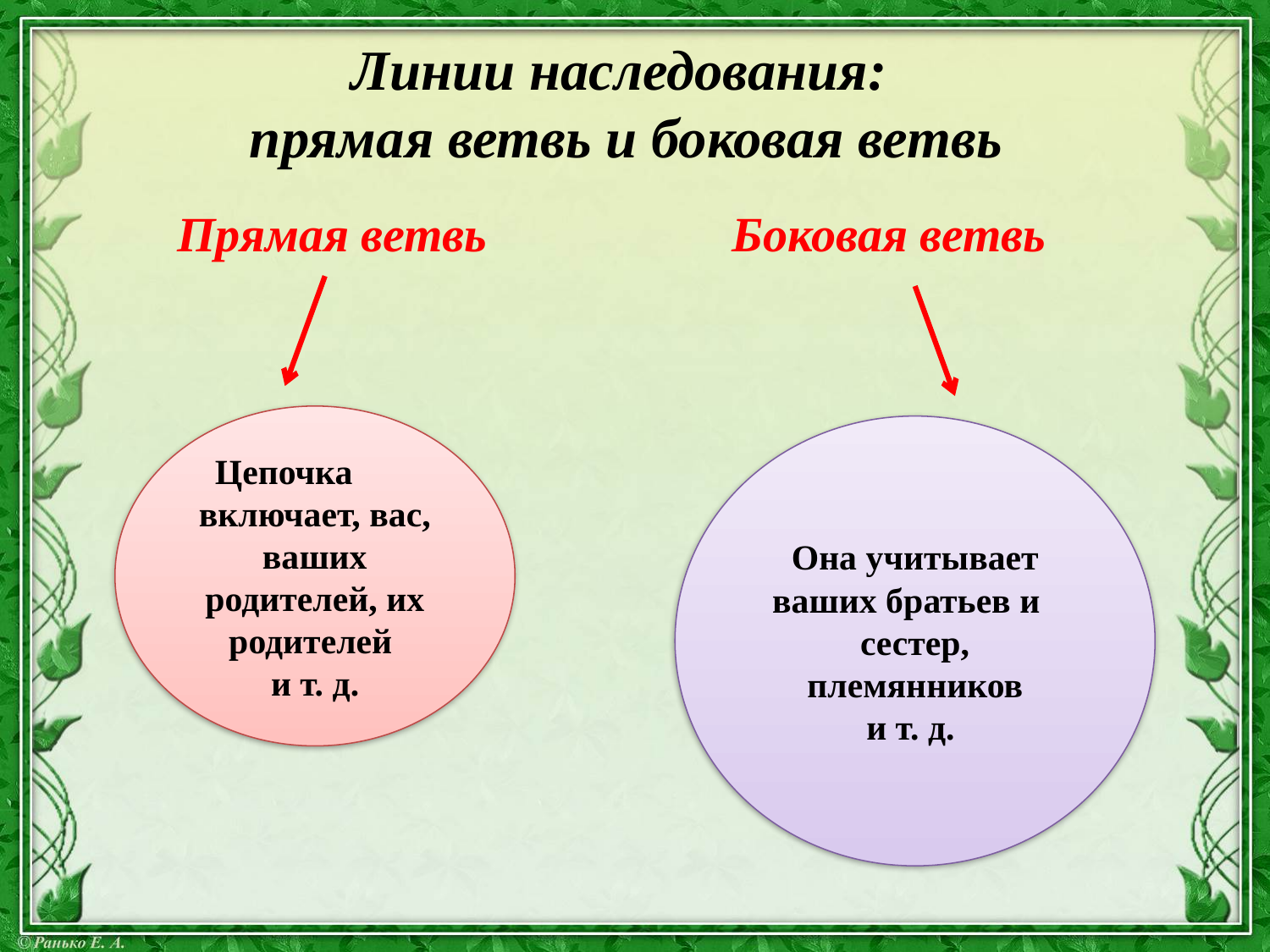

# Линии наследования: прямая ветвь и боковая ветвь
Прямая ветвь                    Боковая ветвь
Цепочка        включает, вас, ваших родителей, их родителей
и т. д.
Она учитывает ваших братьев и   сестер, племянников
и т. д.